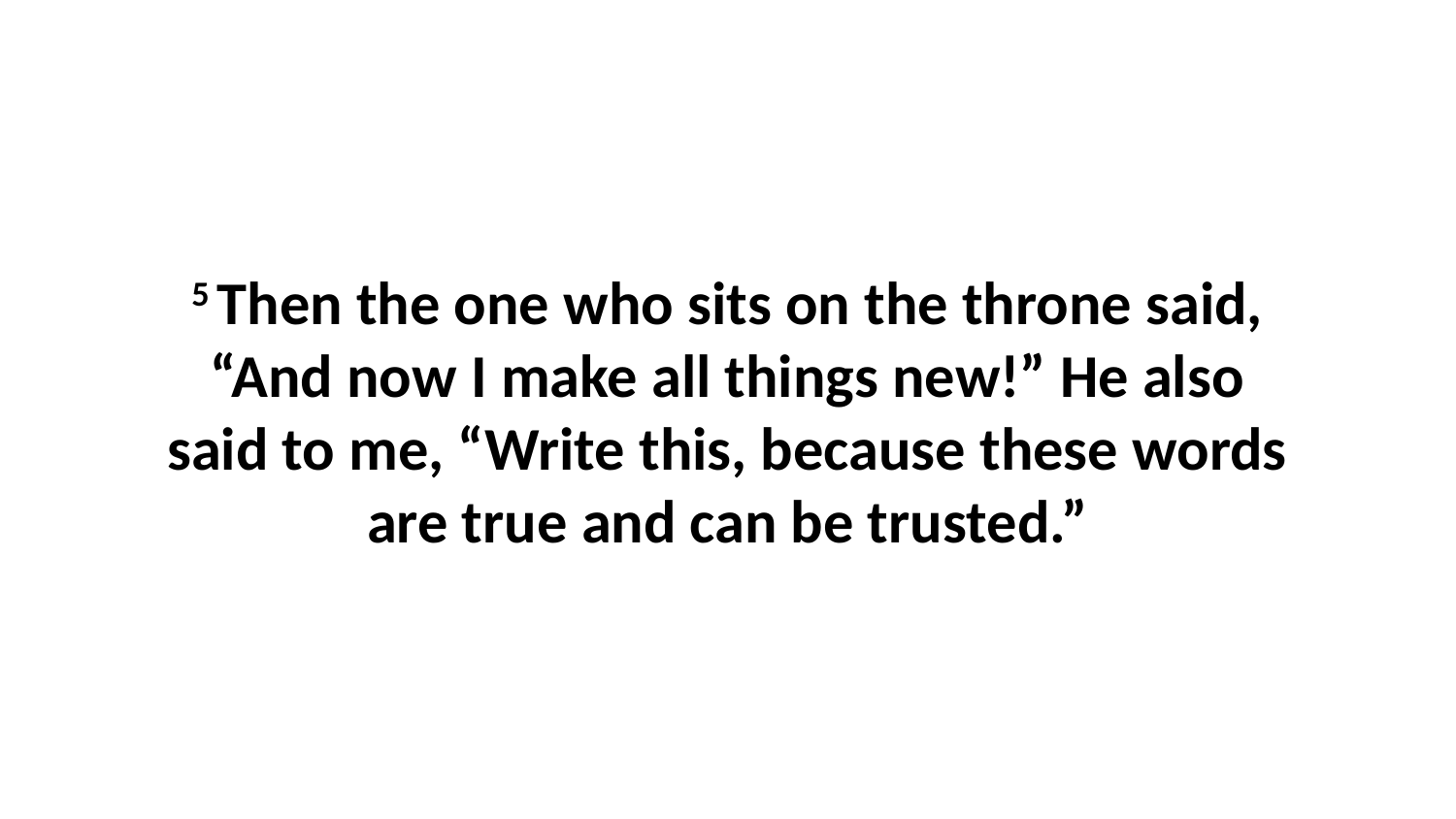

5 Then the one who sits on the throne said, “And now I make all things new!” He also said to me, “Write this, because these words are true and can be trusted.”